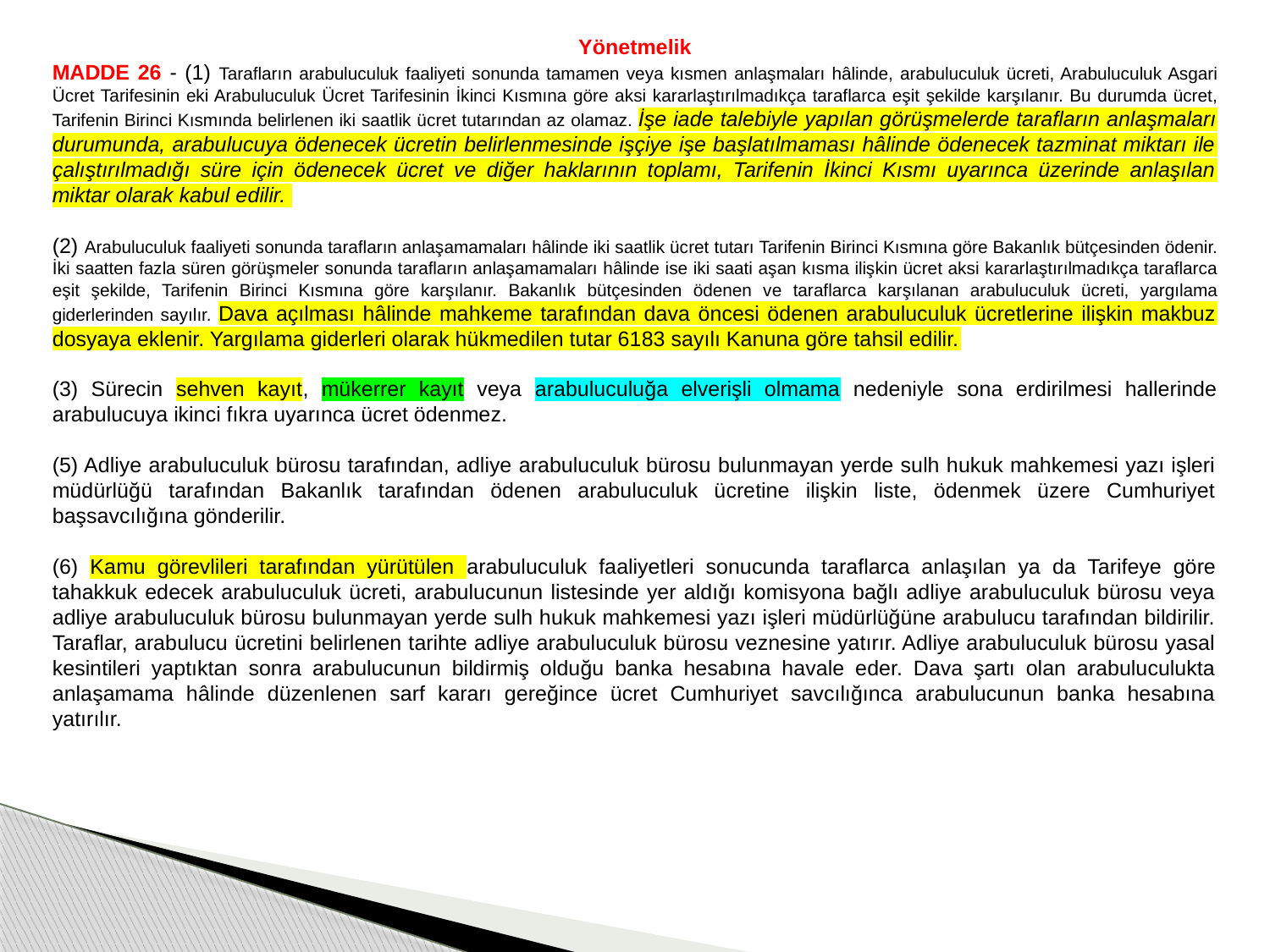

Yönetmelik
MADDE 26 - (1) Tarafların arabuluculuk faaliyeti sonunda tamamen veya kısmen anlaşmaları hâlinde, arabuluculuk ücreti, Arabuluculuk Asgari Ücret Tarifesinin eki Arabuluculuk Ücret Tarifesinin İkinci Kısmına göre aksi kararlaştırılmadıkça taraflarca eşit şekilde karşılanır. Bu durumda ücret, Tarifenin Birinci Kısmında belirlenen iki saatlik ücret tutarından az olamaz. İşe iade talebiyle yapılan görüşmelerde tarafların anlaşmaları durumunda, arabulucuya ödenecek ücretin belirlenmesinde işçiye işe başlatılmaması hâlinde ödenecek tazminat miktarı ile çalıştırılmadığı süre için ödenecek ücret ve diğer haklarının toplamı, Tarifenin İkinci Kısmı uyarınca üzerinde anlaşılan miktar olarak kabul edilir.

(2) Arabuluculuk faaliyeti sonunda tarafların anlaşamamaları hâlinde iki saatlik ücret tutarı Tarifenin Birinci Kısmına göre Bakanlık bütçesinden ödenir. İki saatten fazla süren görüşmeler sonunda tarafların anlaşamamaları hâlinde ise iki saati aşan kısma ilişkin ücret aksi kararlaştırılmadıkça taraflarca eşit şekilde, Tarifenin Birinci Kısmına göre karşılanır. Bakanlık bütçesinden ödenen ve taraflarca karşılanan arabuluculuk ücreti, yargılama giderlerinden sayılır. Dava açılması hâlinde mahkeme tarafından dava öncesi ödenen arabuluculuk ücretlerine ilişkin makbuz dosyaya eklenir. Yargılama giderleri olarak hükmedilen tutar 6183 sayılı Kanuna göre tahsil edilir.

(3) Sürecin sehven kayıt, mükerrer kayıt veya arabuluculuğa elverişli olmama nedeniyle sona erdirilmesi hallerinde arabulucuya ikinci fıkra uyarınca ücret ödenmez.

(5) Adliye arabuluculuk bürosu tarafından, adliye arabuluculuk bürosu bulunmayan yerde sulh hukuk mahkemesi yazı işleri müdürlüğü tarafından Bakanlık tarafından ödenen arabuluculuk ücretine ilişkin liste, ödenmek üzere Cumhuriyet başsavcılığına gönderilir.

(6) Kamu görevlileri tarafından yürütülen arabuluculuk faaliyetleri sonucunda taraflarca anlaşılan ya da Tarifeye göre tahakkuk edecek arabuluculuk ücreti, arabulucunun listesinde yer aldığı komisyona bağlı adliye arabuluculuk bürosu veya adliye arabuluculuk bürosu bulunmayan yerde sulh hukuk mahkemesi yazı işleri müdürlüğüne arabulucu tarafından bildirilir. Taraflar, arabulucu ücretini belirlenen tarihte adliye arabuluculuk bürosu veznesine yatırır. Adliye arabuluculuk bürosu yasal kesintileri yaptıktan sonra arabulucunun bildirmiş olduğu banka hesabına havale eder. Dava şartı olan arabuluculukta anlaşamama hâlinde düzenlenen sarf kararı gereğince ücret Cumhuriyet savcılığınca arabulucunun banka hesabına yatırılır.